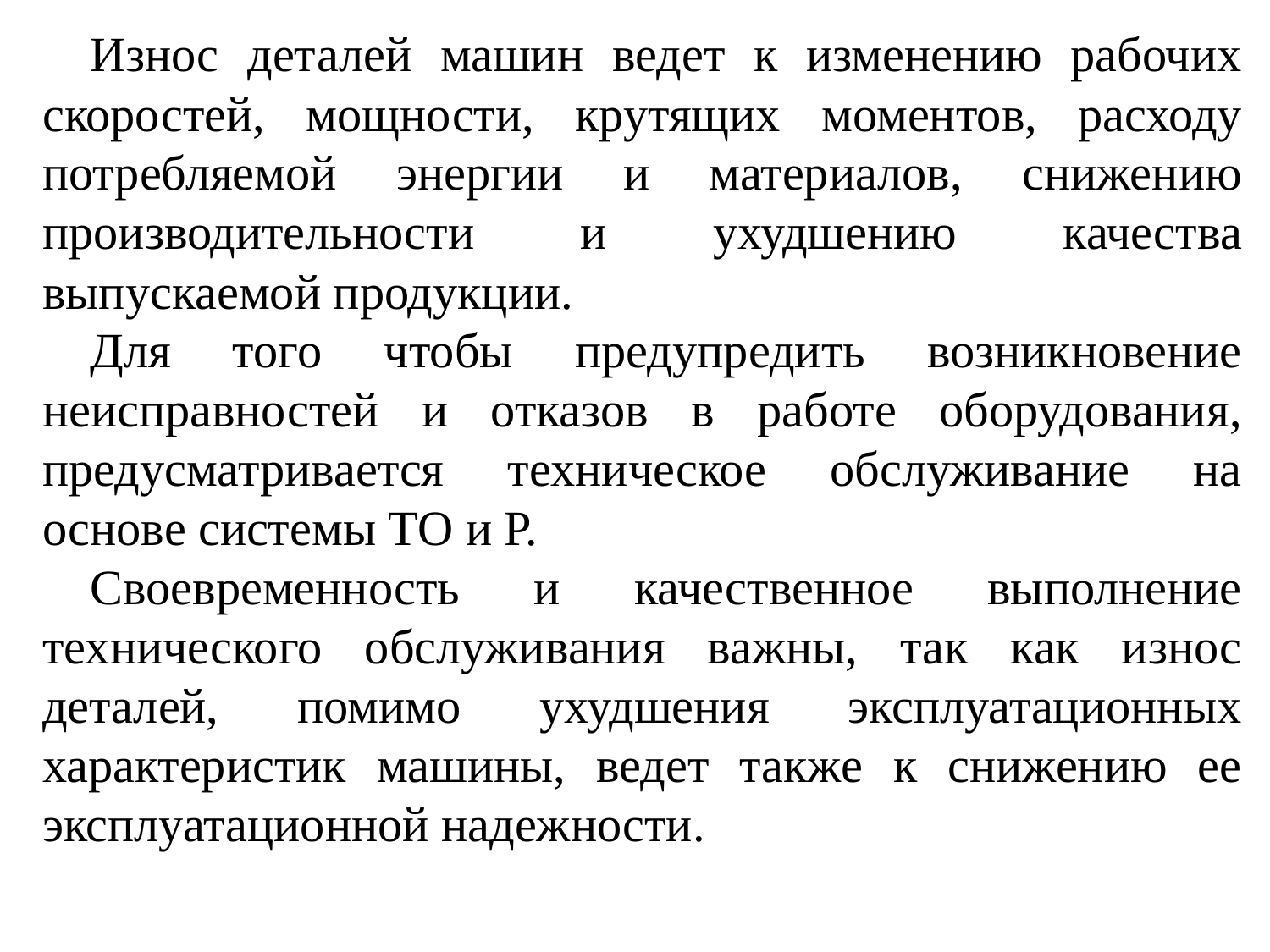

Износ деталей машин ведет к изменению рабочих скоро­стей, мощности, крутящих моментов, расходу потребляемой энергии и материалов, снижению производительности и ухудшению качества выпускаемой продукции.
Для того чтобы предупредить возникновение неисправностей и отказов в работе оборудования, предусматривается техническое обслуживание на основе системы ТО и Р.
Своевременность и качественное выполнение технического обслуживания важны, так как износ деталей, помимо ухудшения эксплуатационных характеристик машины, ведет также к снижению ее эксплуатационной надежности.